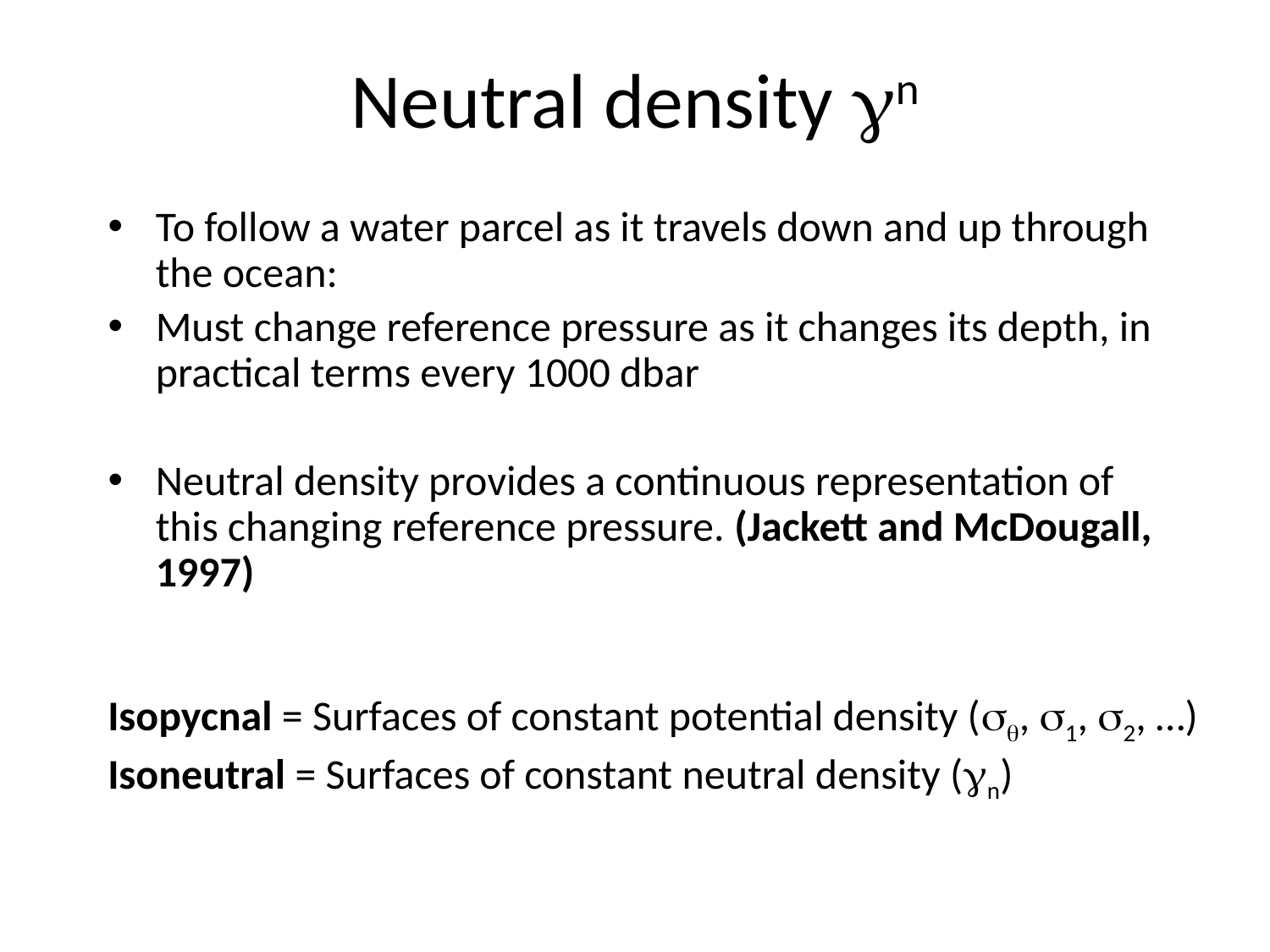

# Neutral density γn
To follow a water parcel as it travels down and up through the ocean:
Must change reference pressure as it changes its depth, in practical terms every 1000 dbar

Neutral density provides a continuous representation of this changing reference pressure. (Jackett and McDougall, 1997)
Isopycnal = Surfaces of constant potential density (σθ, σ1, σ2, …)
Isoneutral = Surfaces of constant neutral density (γn)